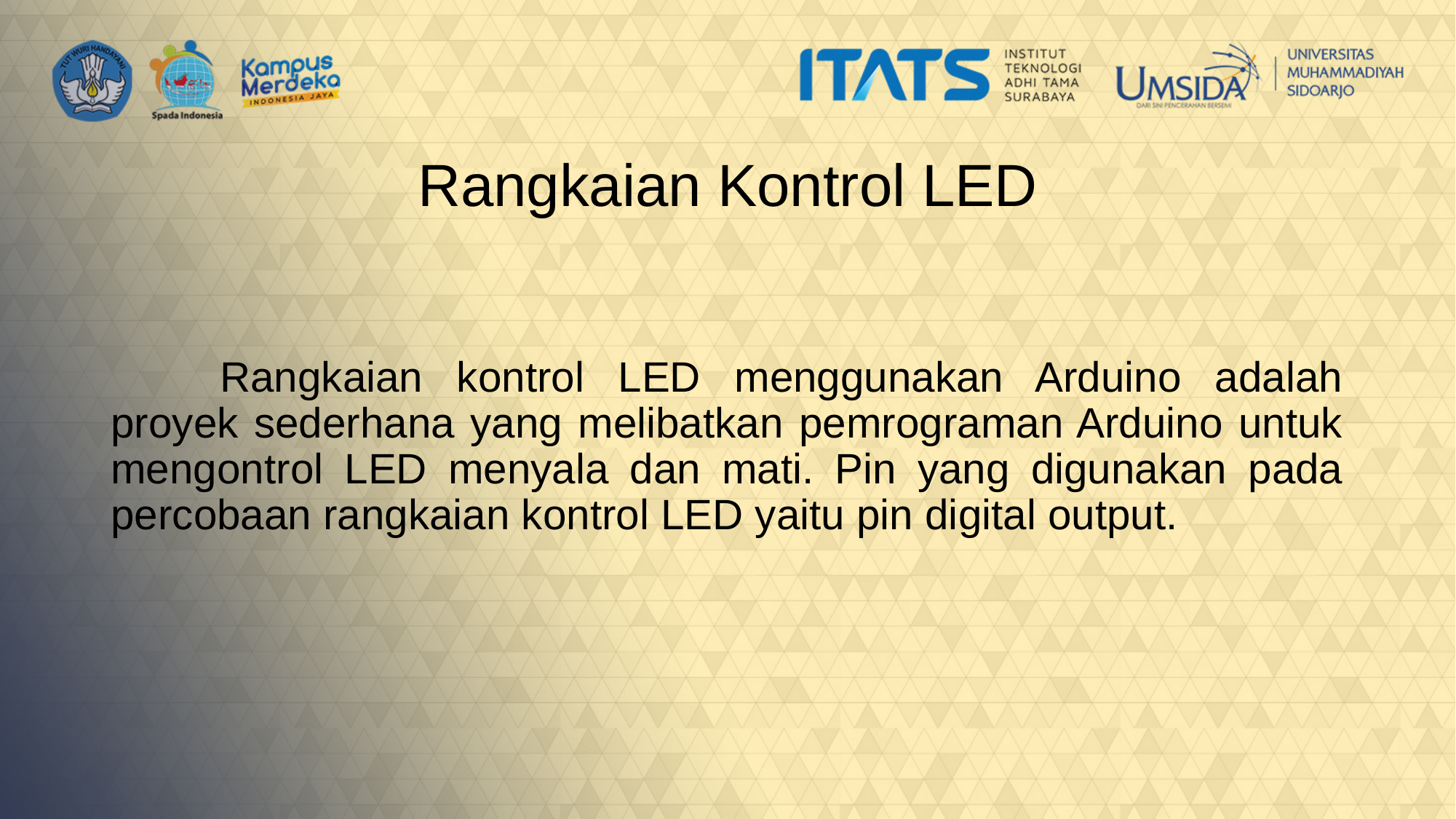

# Rangkaian Kontrol LED
	Rangkaian kontrol LED menggunakan Arduino adalah proyek sederhana yang melibatkan pemrograman Arduino untuk mengontrol LED menyala dan mati. Pin yang digunakan pada percobaan rangkaian kontrol LED yaitu pin digital output.